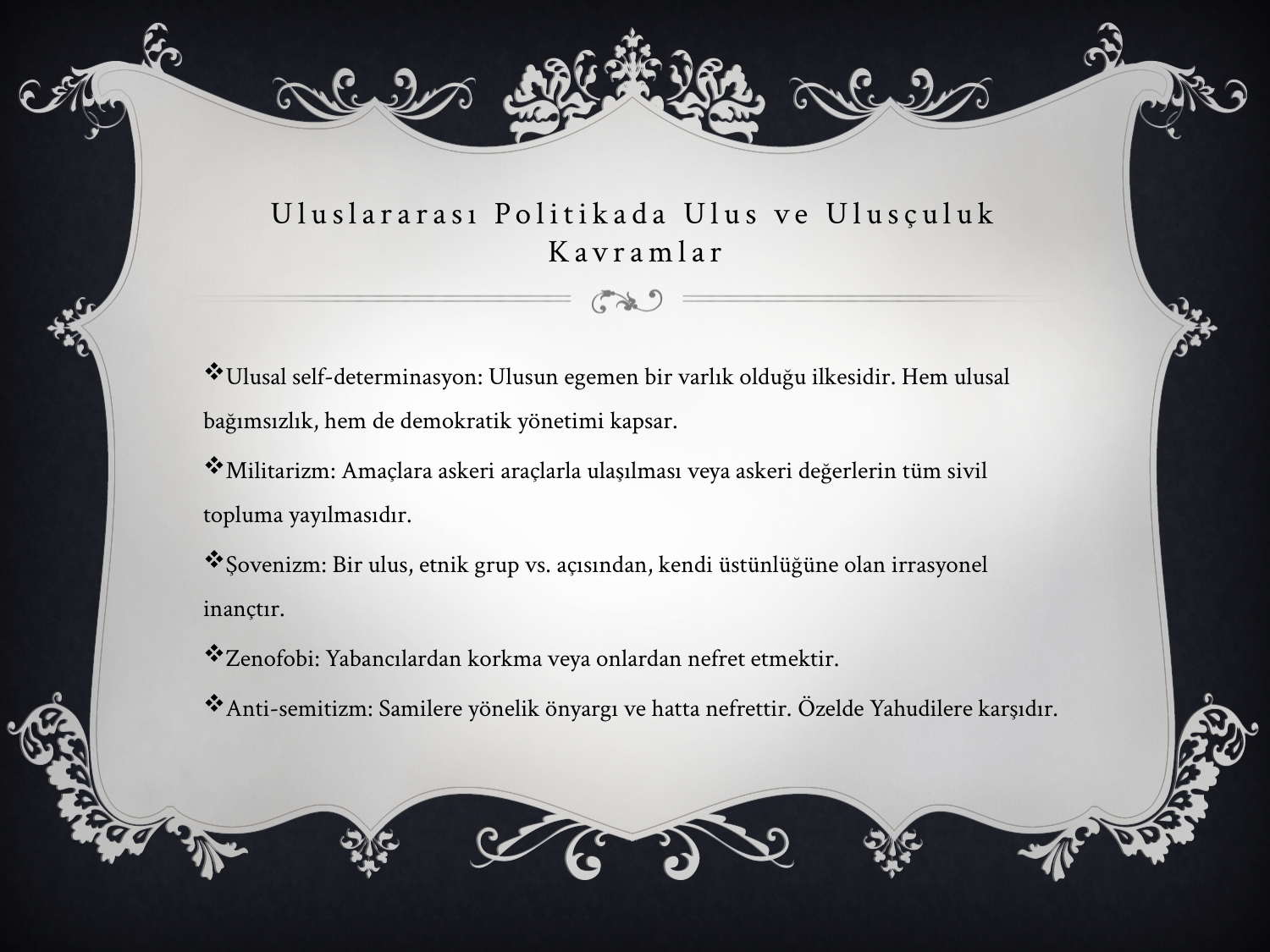

# Uluslararası Politikada Ulus ve Ulusçuluk Kavramlar
Ulusal self-determinasyon: Ulusun egemen bir varlık olduğu ilkesidir. Hem ulusal bağımsızlık, hem de demokratik yönetimi kapsar.
Militarizm: Amaçlara askeri araçlarla ulaşılması veya askeri değerlerin tüm sivil topluma yayılmasıdır.
Şovenizm: Bir ulus, etnik grup vs. açısından, kendi üstünlüğüne olan irrasyonel inançtır.
Zenofobi: Yabancılardan korkma veya onlardan nefret etmektir.
Anti-semitizm: Samilere yönelik önyargı ve hatta nefrettir. Özelde Yahudilere karşıdır.